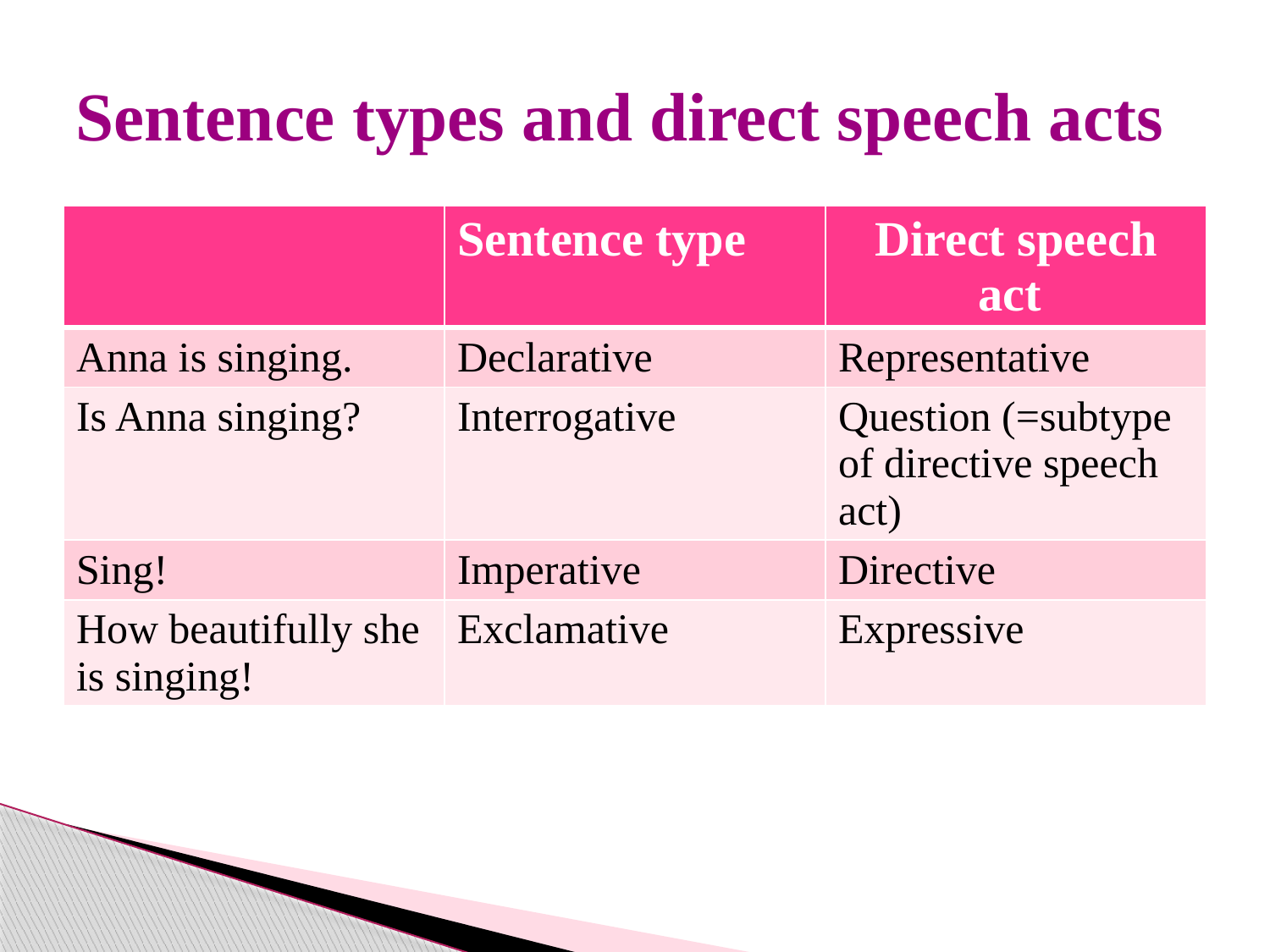

# Sentence types and direct speech acts
|  | Sentence type | Direct speech act |
| --- | --- | --- |
| Anna is singing. | Declarative | Representative |
| Is Anna singing? | Interrogative | Question (=subtype of directive speech act) |
| Sing! | Imperative | Directive |
| How beautifully she is singing! | Exclamative | Expressive |